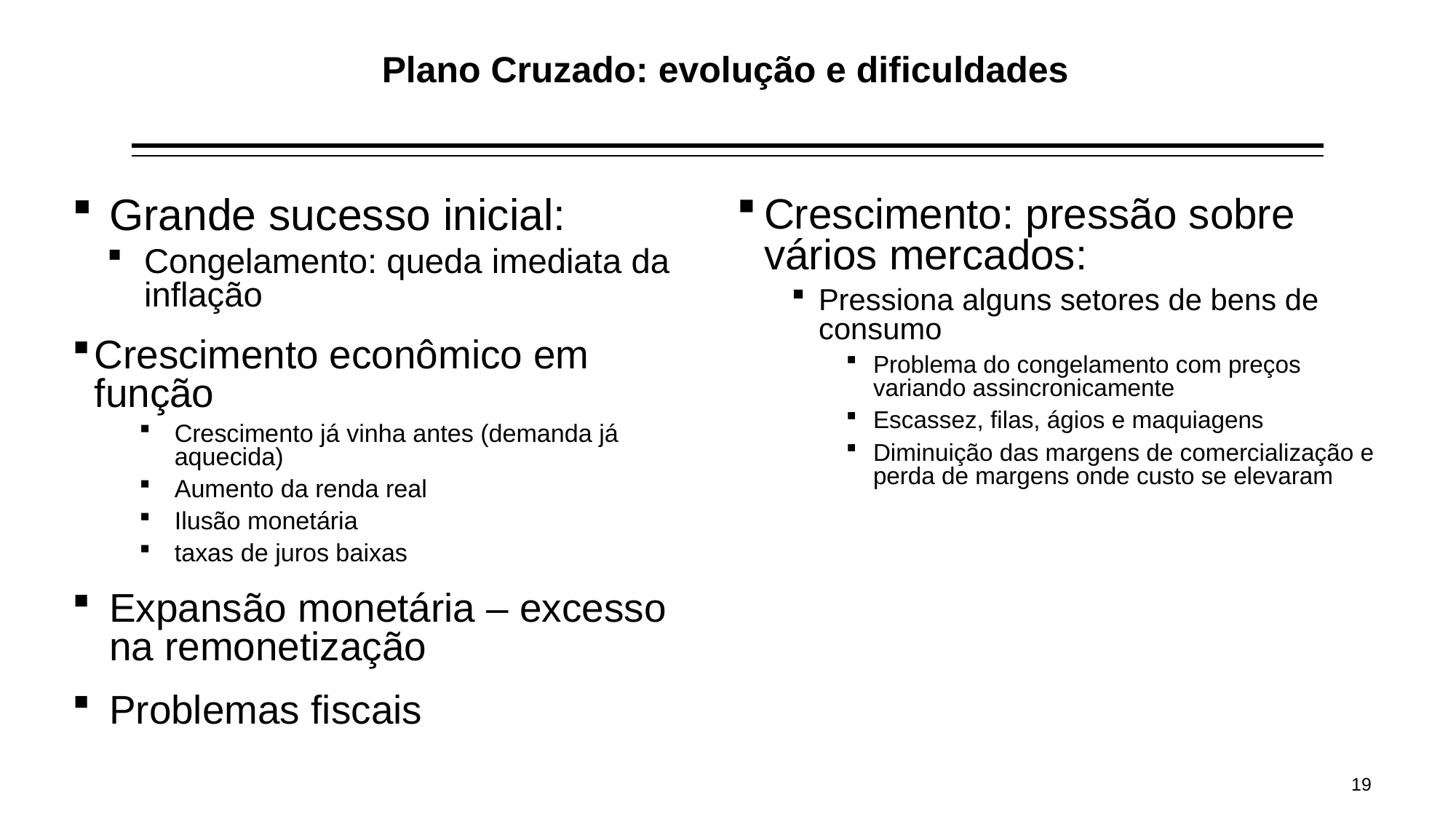

# Plano Cruzado: evolução e dificuldades
Grande sucesso inicial:
Congelamento: queda imediata da inflação
Crescimento econômico em função
Crescimento já vinha antes (demanda já aquecida)
Aumento da renda real
Ilusão monetária
taxas de juros baixas
Expansão monetária – excesso na remonetização
Problemas fiscais

Crescimento: pressão sobre vários mercados:
Pressiona alguns setores de bens de consumo
Problema do congelamento com preços variando assincronicamente
Escassez, filas, ágios e maquiagens
Diminuição das margens de comercialização e perda de margens onde custo se elevaram

19